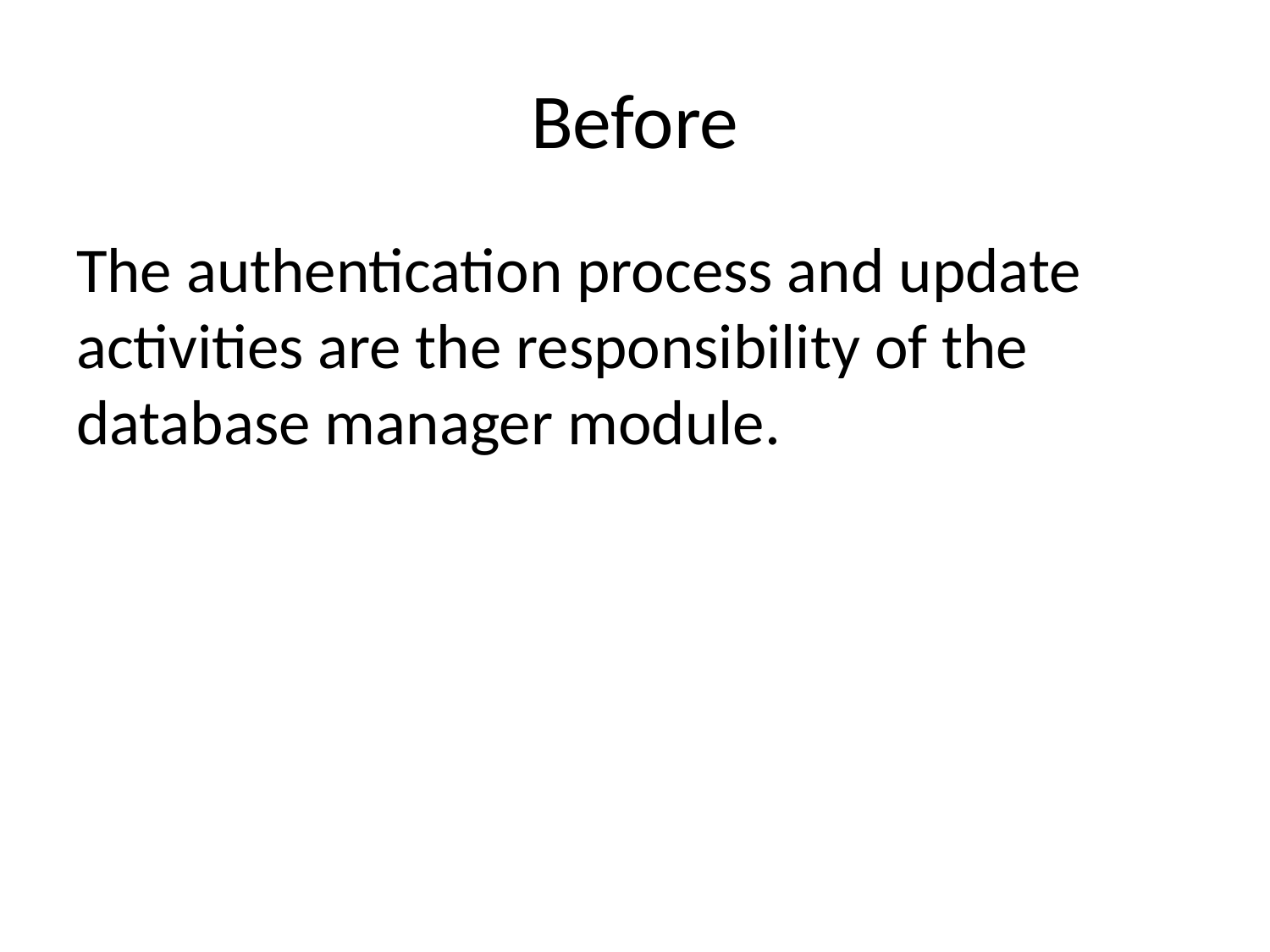

# Before
The authentication process and update activities are the responsibility of the database manager module.